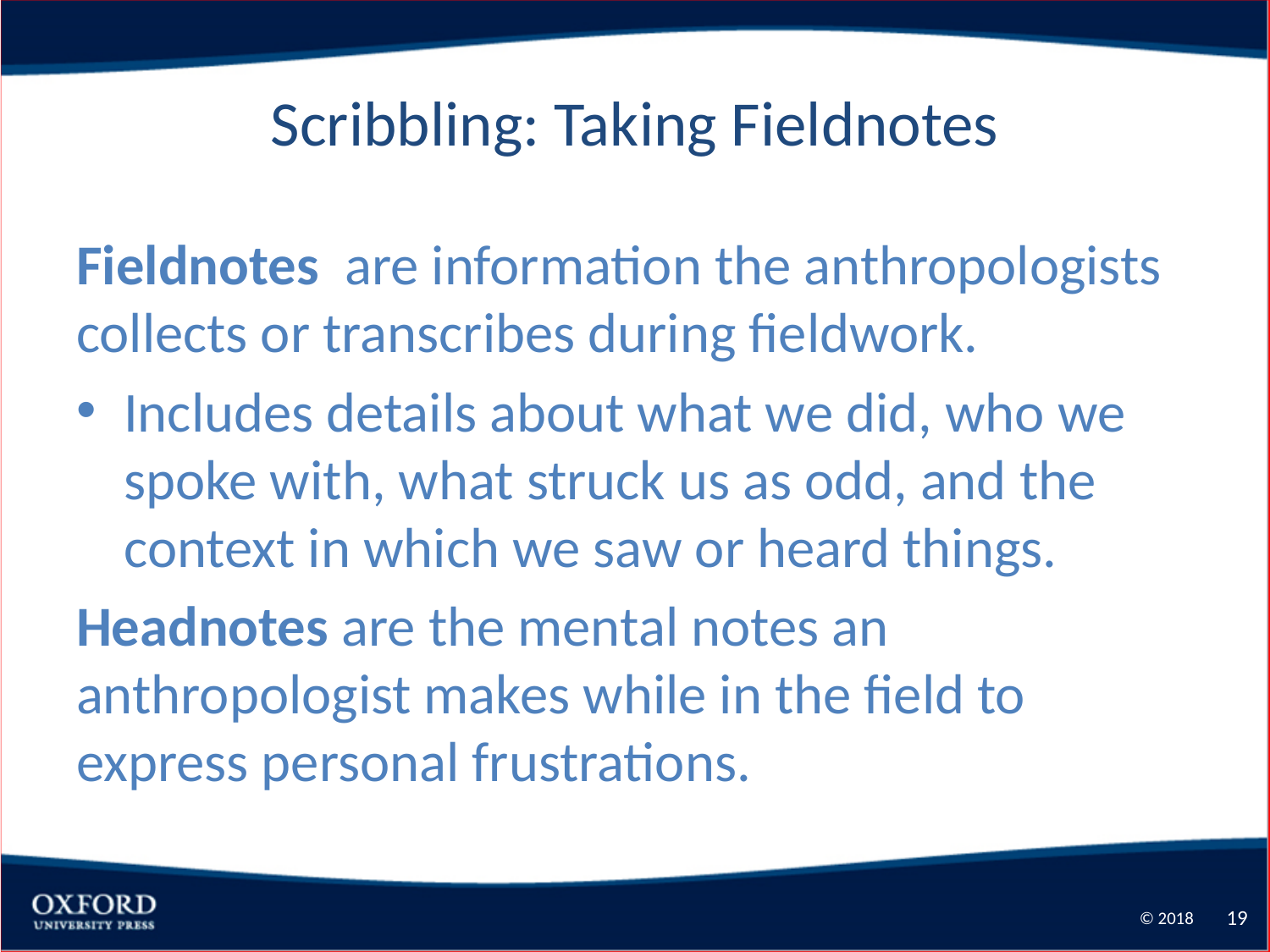

# Scribbling: Taking Fieldnotes
Fieldnotes  are information the anthropologists collects or transcribes during fieldwork.
Includes details about what we did, who we spoke with, what struck us as odd, and the context in which we saw or heard things.
Headnotes are the mental notes an anthropologist makes while in the field to express personal frustrations.